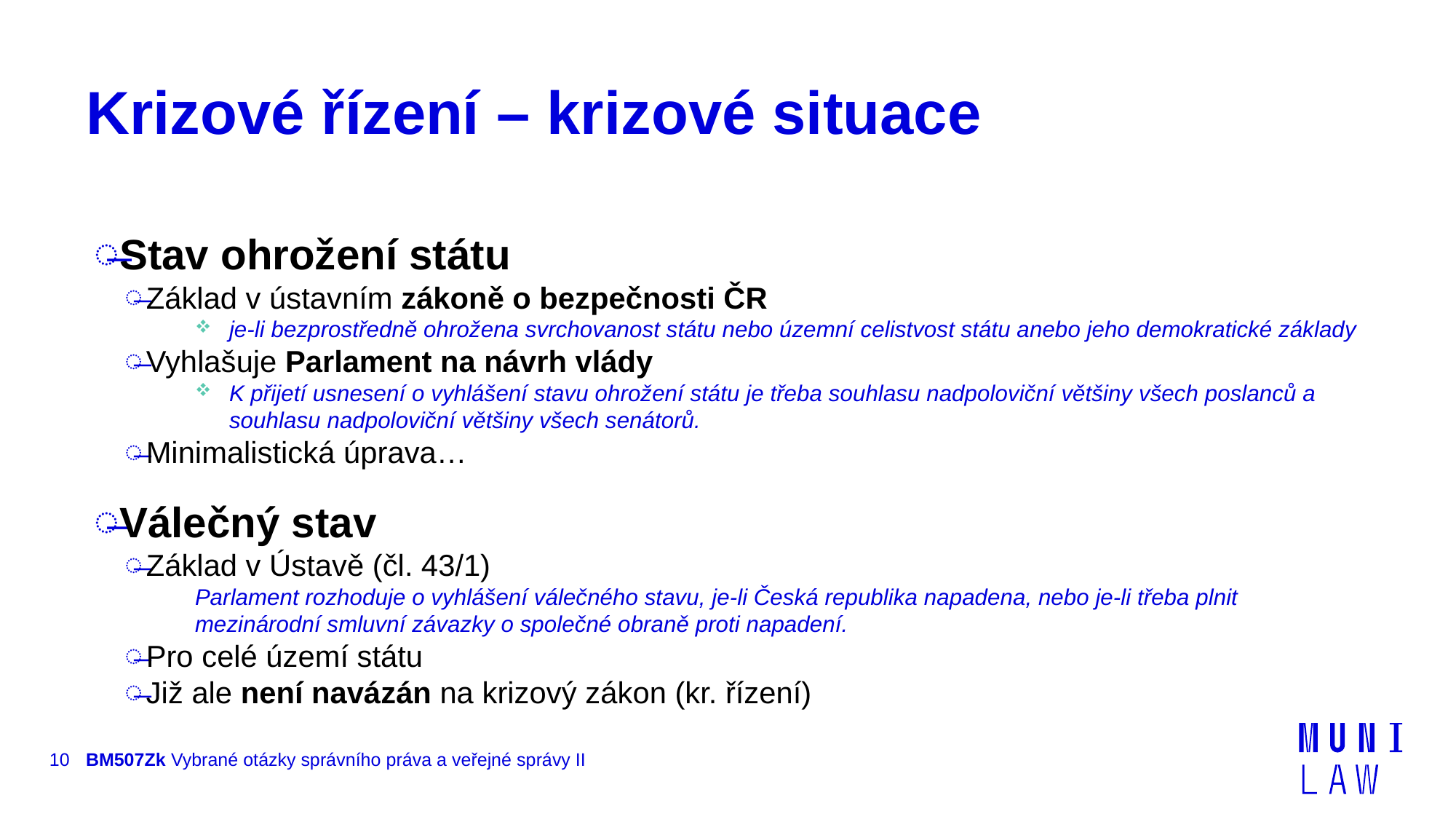

# Krizové řízení – krizové situace
Stav ohrožení státu
Základ v ústavním zákoně o bezpečnosti ČR
je-li bezprostředně ohrožena svrchovanost státu nebo územní celistvost státu anebo jeho demokratické základy
Vyhlašuje Parlament na návrh vlády
K přijetí usnesení o vyhlášení stavu ohrožení státu je třeba souhlasu nadpoloviční většiny všech poslanců a souhlasu nadpoloviční většiny všech senátorů.
Minimalistická úprava…
Válečný stav
Základ v Ústavě (čl. 43/1)
Parlament rozhoduje o vyhlášení válečného stavu, je-li Česká republika napadena, nebo je-li třeba plnit mezinárodní smluvní závazky o společné obraně proti napadení.
Pro celé území státu
Již ale není navázán na krizový zákon (kr. řízení)
10
BM507Zk Vybrané otázky správního práva a veřejné správy II